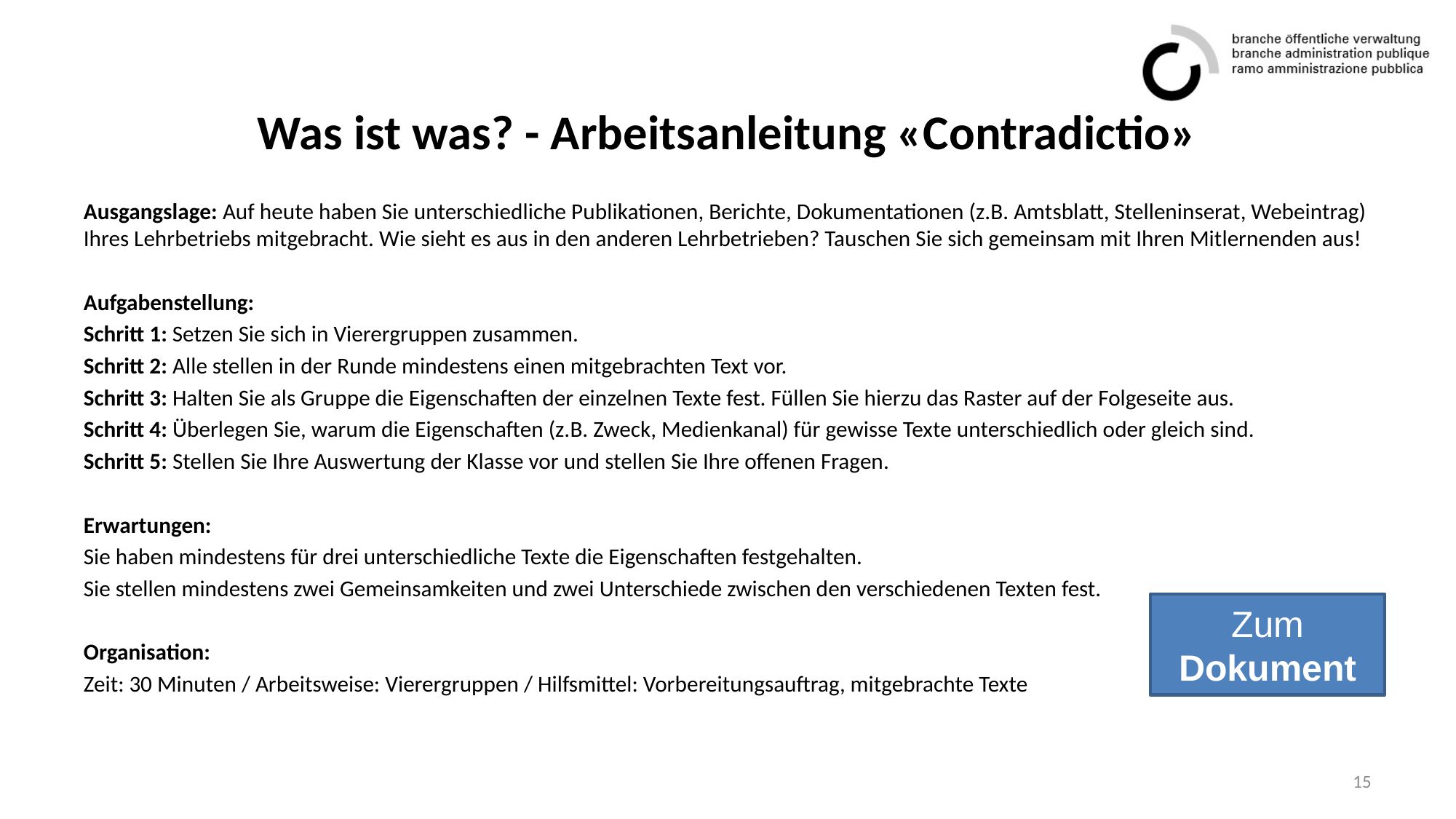

# Was ist was? - Arbeitsanleitung «Contradictio»
Ausgangslage: Auf heute haben Sie unterschiedliche Publikationen, Berichte, Dokumentationen (z.B. Amtsblatt, Stelleninserat, Webeintrag) Ihres Lehrbetriebs mitgebracht. Wie sieht es aus in den anderen Lehrbetrieben? Tauschen Sie sich gemeinsam mit Ihren Mitlernenden aus!

Aufgabenstellung:
Schritt 1: Setzen Sie sich in Vierergruppen zusammen.
Schritt 2: Alle stellen in der Runde mindestens einen mitgebrachten Text vor.
Schritt 3: Halten Sie als Gruppe die Eigenschaften der einzelnen Texte fest. Füllen Sie hierzu das Raster auf der Folgeseite aus.
Schritt 4: Überlegen Sie, warum die Eigenschaften (z.B. Zweck, Medienkanal) für gewisse Texte unterschiedlich oder gleich sind.
Schritt 5: Stellen Sie Ihre Auswertung der Klasse vor und stellen Sie Ihre offenen Fragen.

Erwartungen:
Sie haben mindestens für drei unterschiedliche Texte die Eigenschaften festgehalten.
Sie stellen mindestens zwei Gemeinsamkeiten und zwei Unterschiede zwischen den verschiedenen Texten fest.

Organisation:
Zeit: 30 Minuten / Arbeitsweise: Vierergruppen / Hilfsmittel: Vorbereitungsauftrag, mitgebrachte Texte

Zum
Dokument
15